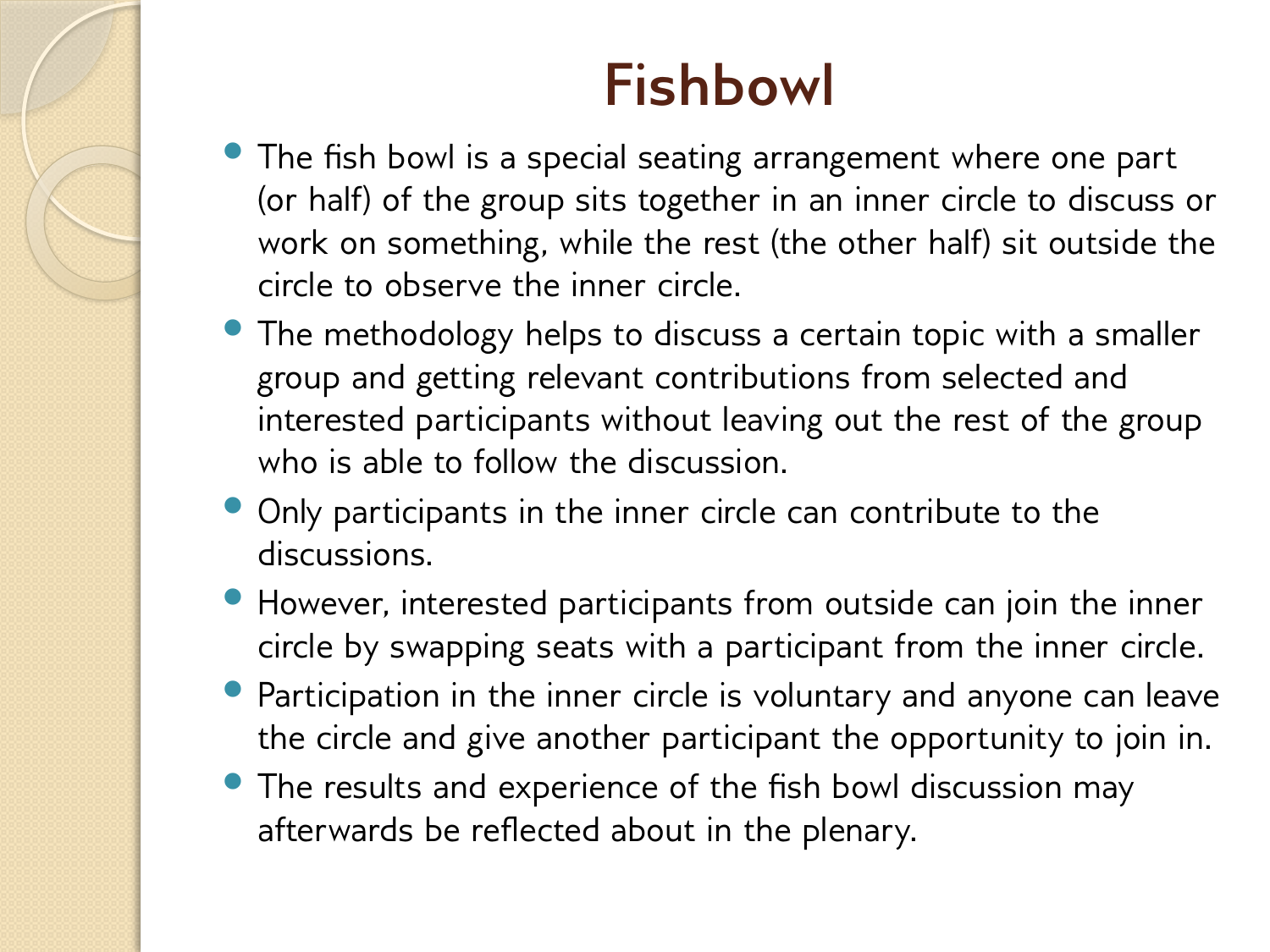

# Fishbowl
The fish bowl is a special seating arrangement where one part (or half) of the group sits together in an inner circle to discuss or work on something, while the rest (the other half) sit outside the circle to observe the inner circle.
The methodology helps to discuss a certain topic with a smaller group and getting relevant contributions from selected and interested participants without leaving out the rest of the group who is able to follow the discussion.
Only participants in the inner circle can contribute to the discussions.
However, interested participants from outside can join the inner circle by swapping seats with a participant from the inner circle.
Participation in the inner circle is voluntary and anyone can leave the circle and give another participant the opportunity to join in.
The results and experience of the fish bowl discussion may afterwards be reflected about in the plenary.